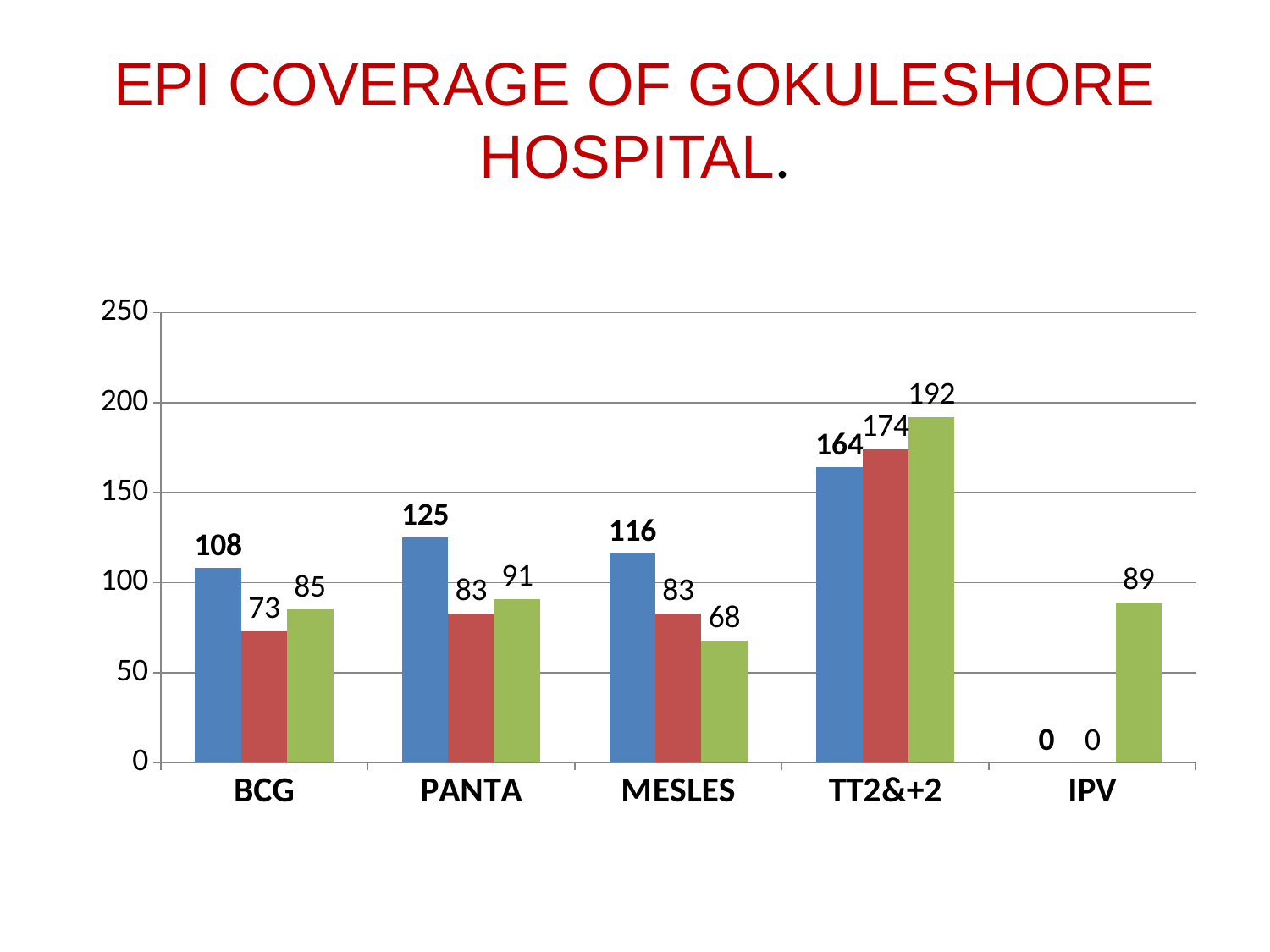

# EPI COVERAGE OF GOKULESHORE HOSPITAL.

### Chart

| Category | 2070-2071 | 2071-2072 | 2072-2073 |
|---|---|---|---|
| BCG | 108.0 | 73.0 | 85.0 |
| PANTA | 125.0 | 83.0 | 91.0 |
| MESLES | 116.0 | 83.0 | 68.0 |
| TT2&+2 | 164.0 | 174.0 | 192.0 |
| IPV | 0.0 | 0.0 | 89.0 |